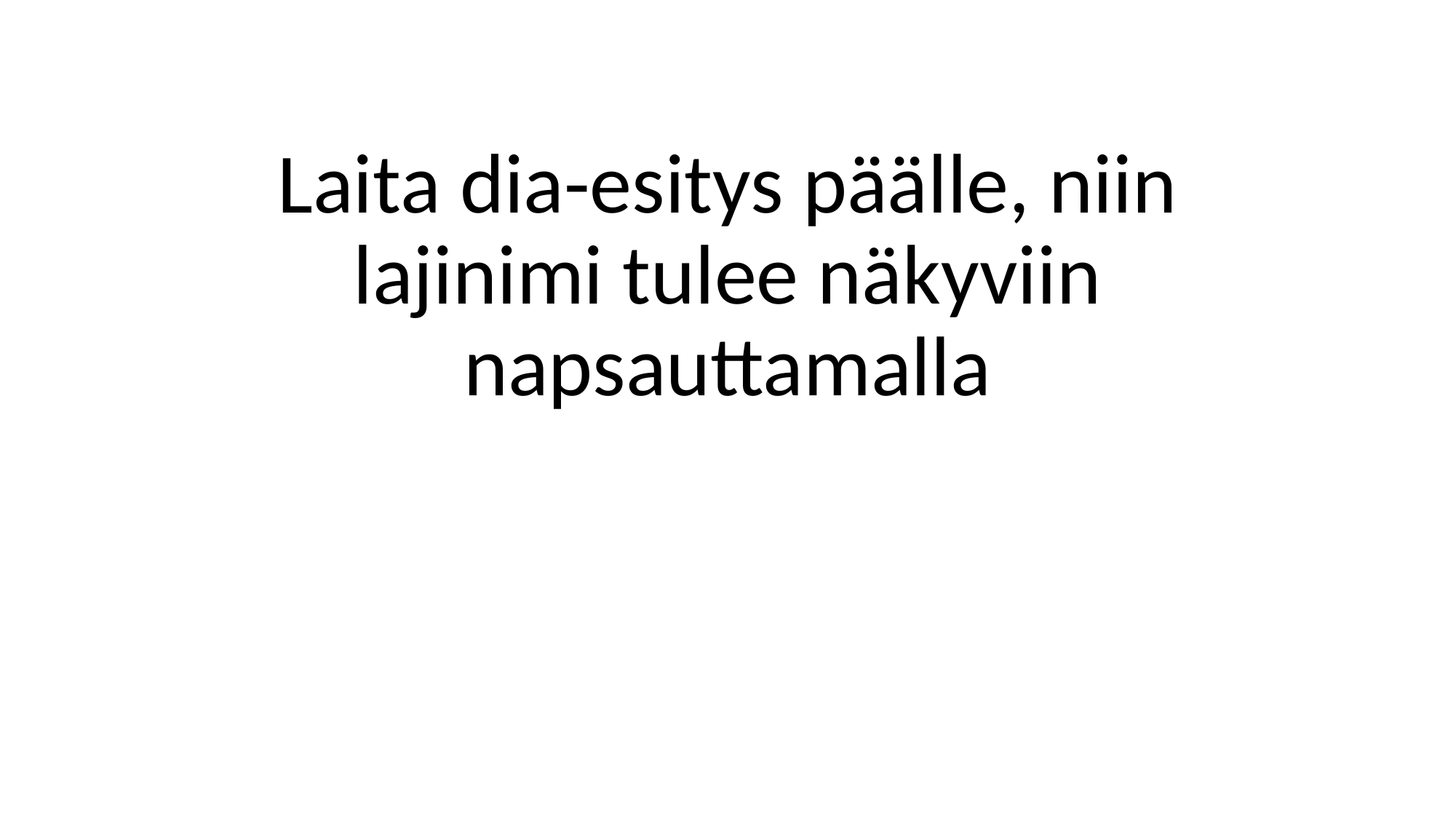

# Laita dia-esitys päälle, niin lajinimi tulee näkyviin napsauttamalla